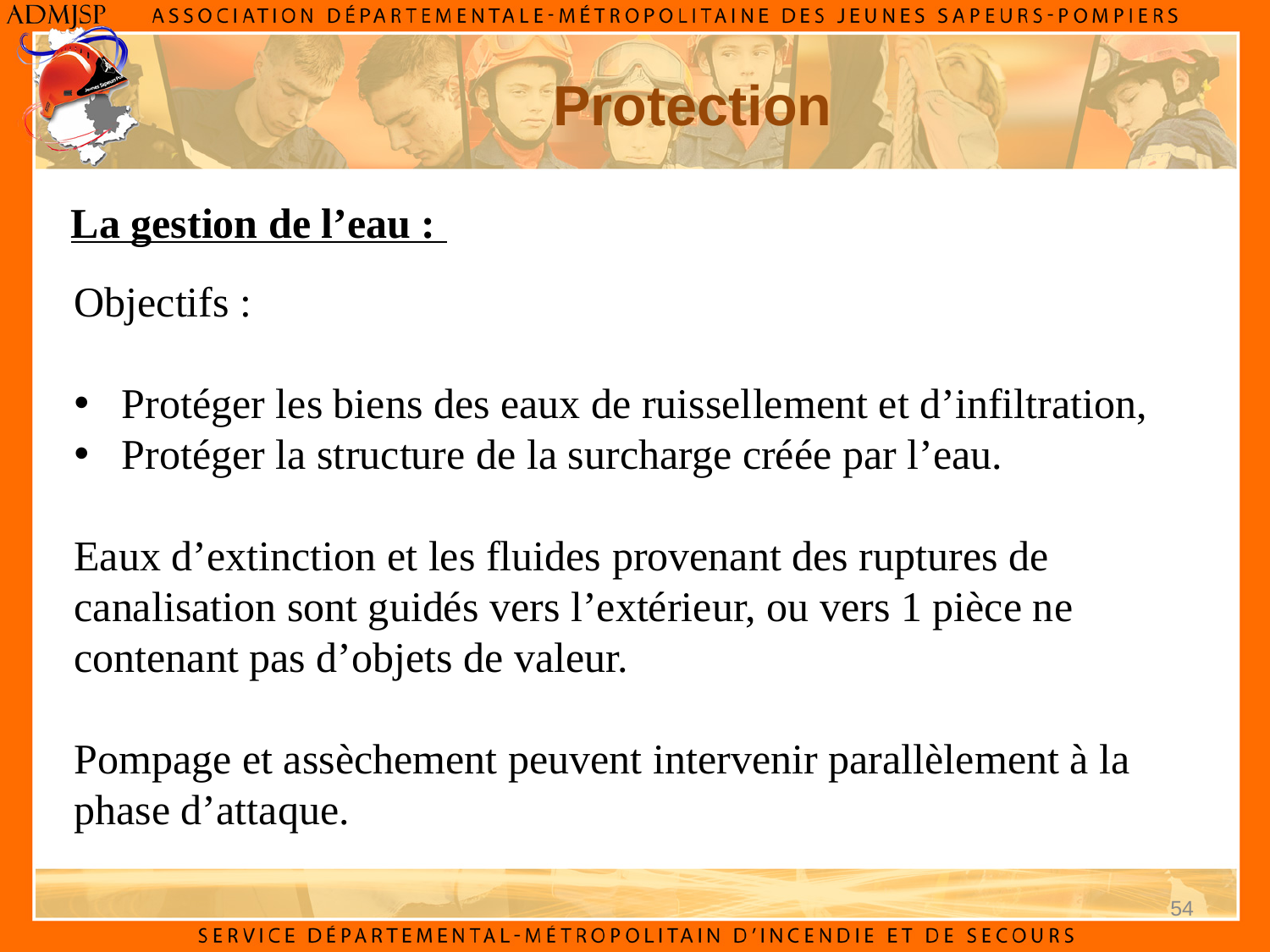

Protection
La gestion de l’eau :
Objectifs :

Protéger les biens des eaux de ruissellement et d’infiltration,
Protéger la structure de la surcharge créée par l’eau.

Eaux d’extinction et les fluides provenant des ruptures de canalisation sont guidés vers l’extérieur, ou vers 1 pièce ne contenant pas d’objets de valeur.

Pompage et assèchement peuvent intervenir parallèlement à la phase d’attaque.
54